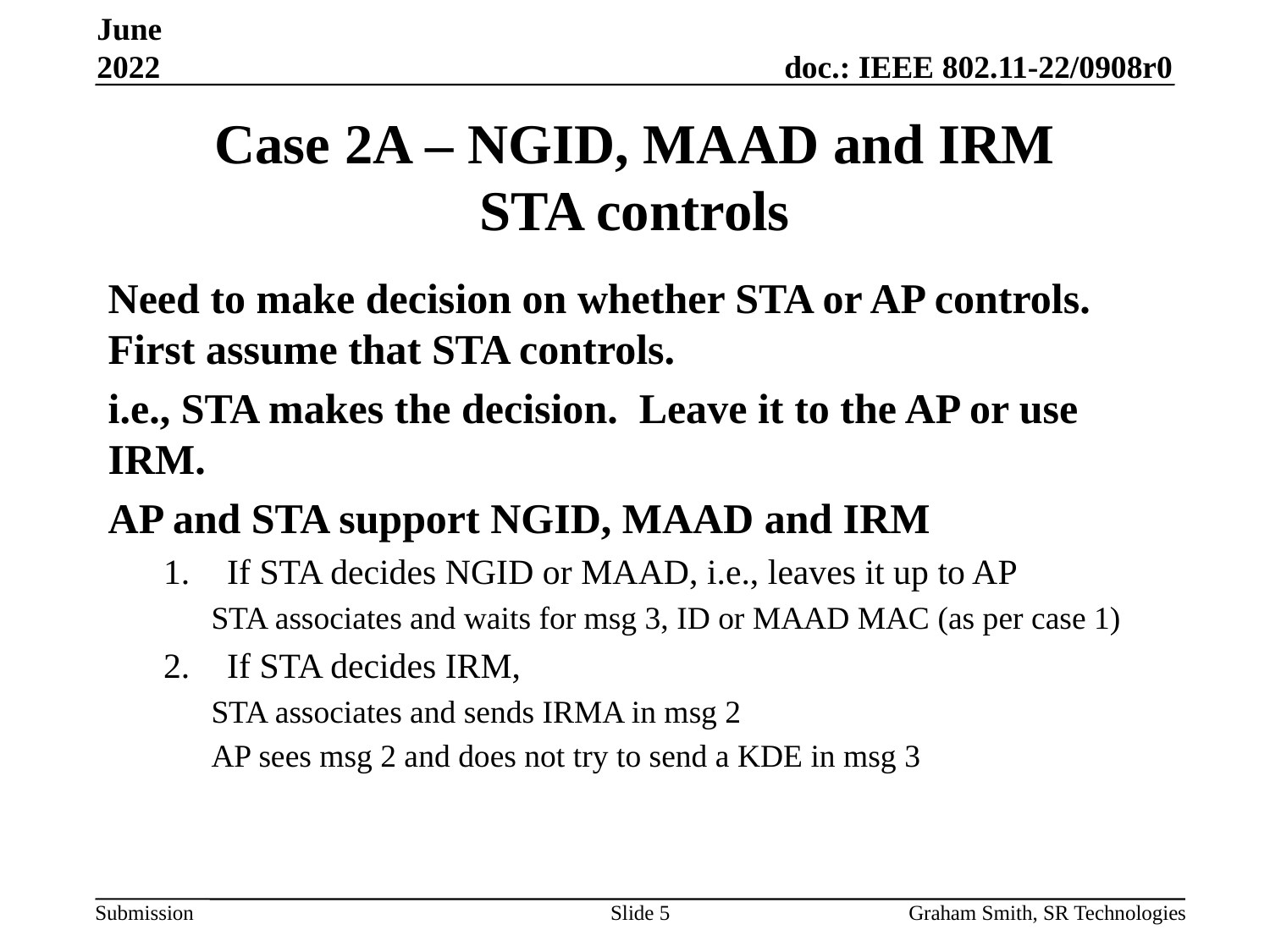

June 2022
# Case 2A – NGID, MAAD and IRM STA controls
Need to make decision on whether STA or AP controls.  First assume that STA controls.
i.e., STA makes the decision.  Leave it to the AP or use IRM.
AP and STA support NGID, MAAD and IRM
If STA decides NGID or MAAD, i.e., leaves it up to AP
STA associates and waits for msg 3, ID or MAAD MAC (as per case 1)
If STA decides IRM,
STA associates and sends IRMA in msg 2
AP sees msg 2 and does not try to send a KDE in msg 3

Slide 5
Graham Smith, SR Technologies